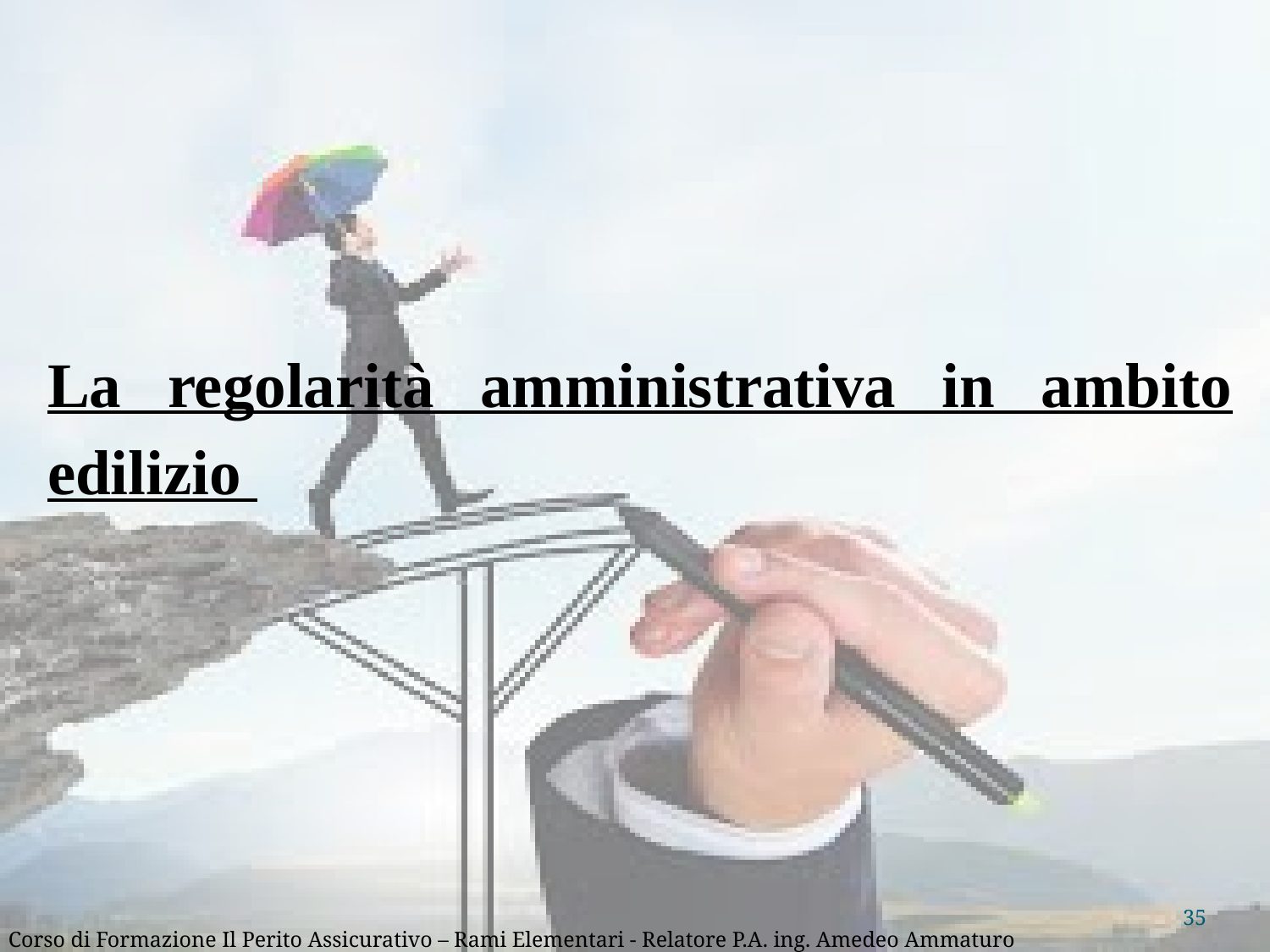

La regolarità amministrativa in ambito edilizio
35
Corso di Formazione Il Perito Assicurativo – Rami Elementari - Relatore P.A. ing. Amedeo Ammaturo